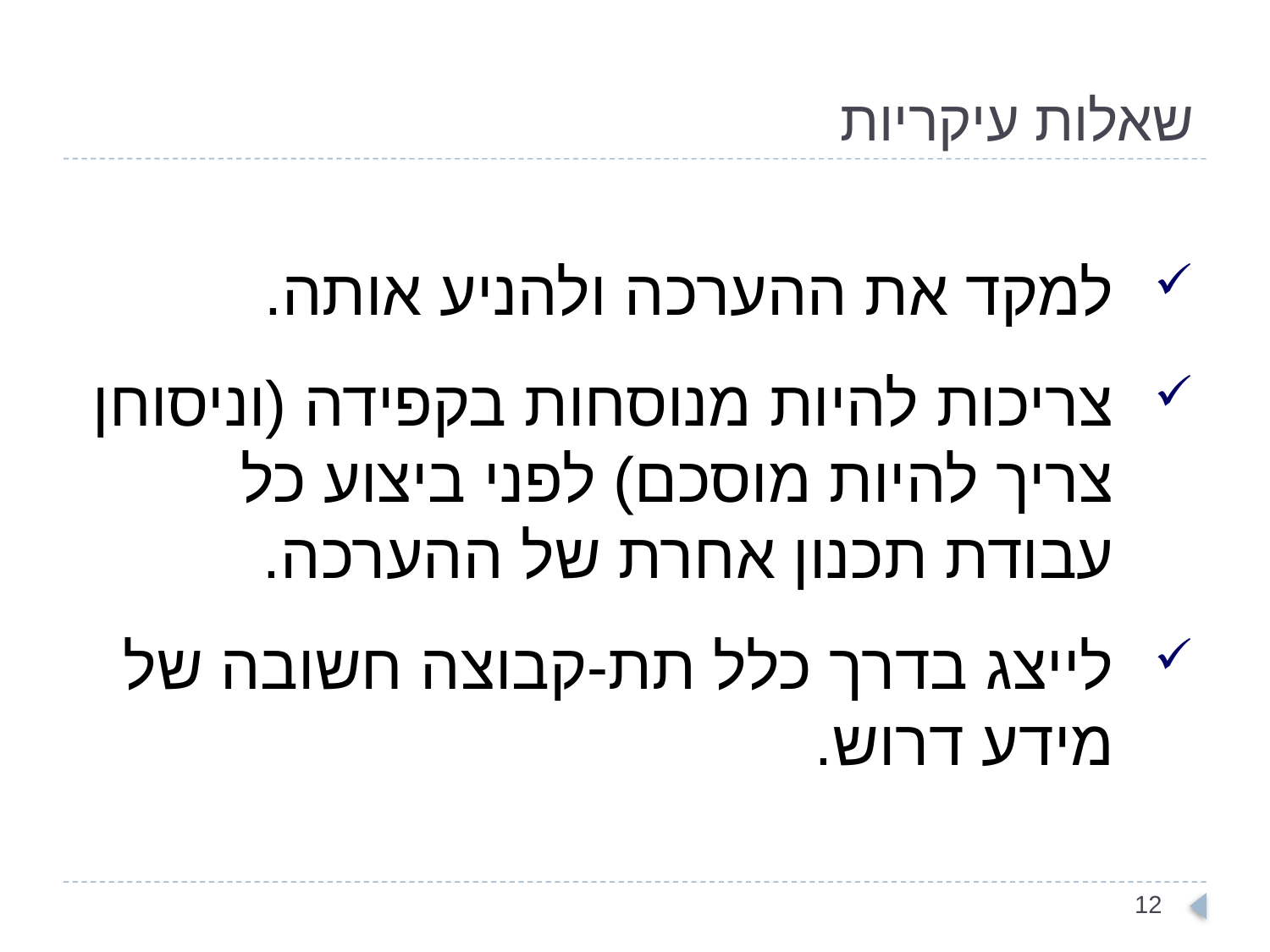

# שאלות עיקריות

למקד את ההערכה ולהניע אותה.
צריכות להיות מנוסחות בקפידה (וניסוחן צריך להיות מוסכם) לפני ביצוע כל עבודת תכנון אחרת של ההערכה.
לייצג בדרך כלל תת-קבוצה חשובה של מידע דרוש.

12